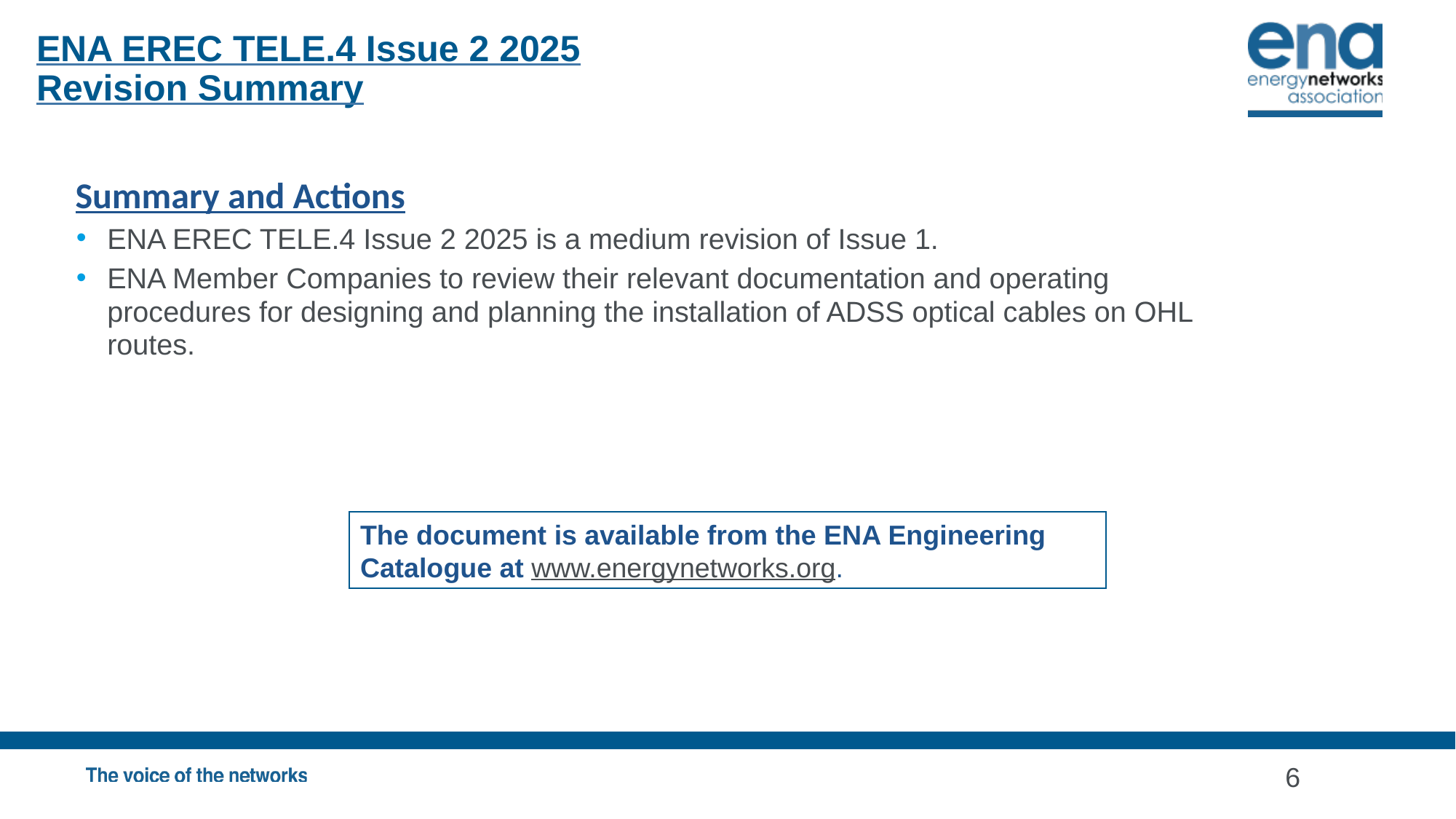

ENA EREC TELE.4 Issue 2 2025
Revision Summary
Summary and Actions
ENA EREC TELE.4 Issue 2 2025 is a medium revision of Issue 1.
ENA Member Companies to review their relevant documentation and operating procedures for designing and planning the installation of ADSS optical cables on OHL routes.
The document is available from the ENA Engineering Catalogue at www.energynetworks.org.
6